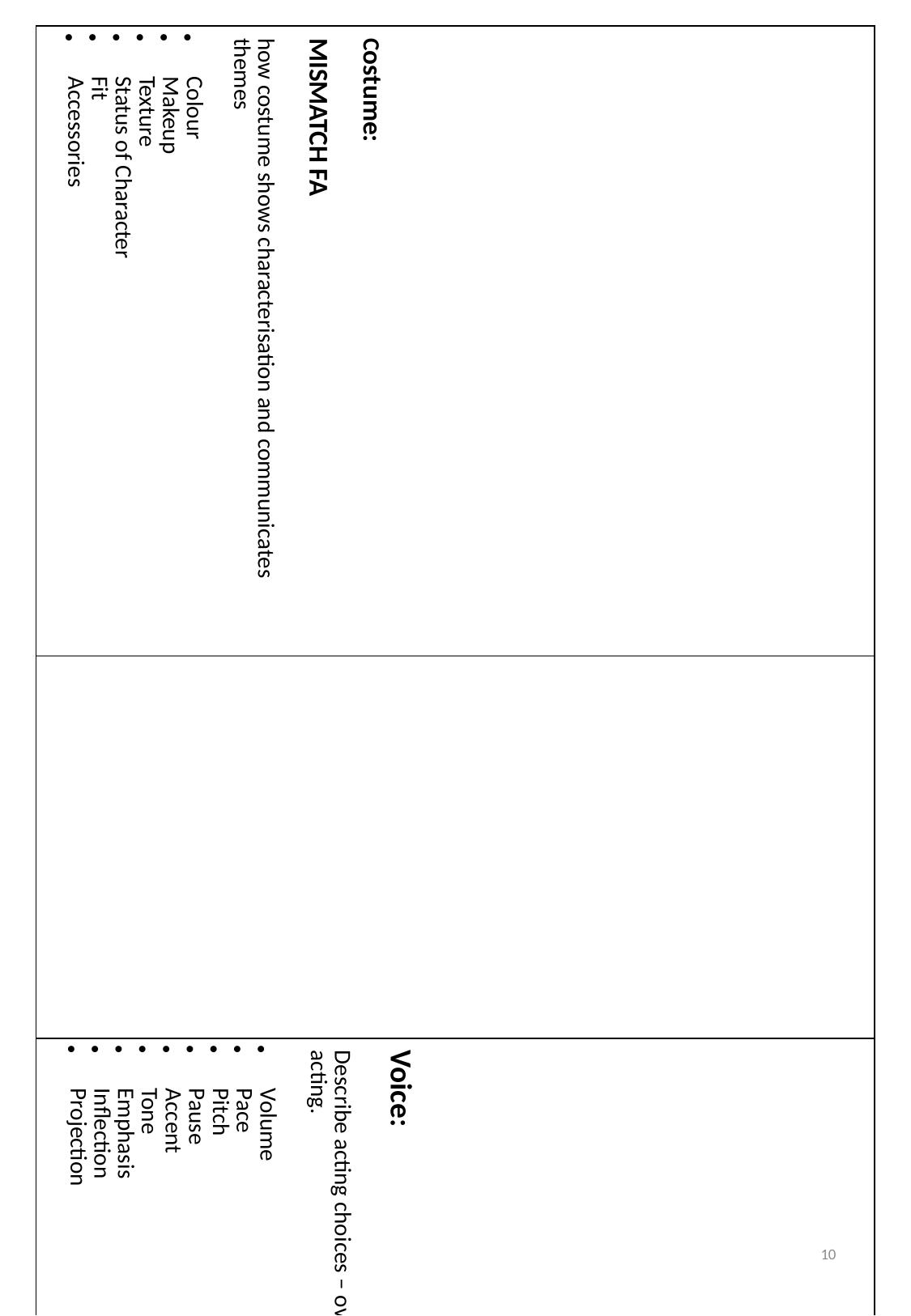

| Costume: MISMATCH FA how costume shows characterisation and communicates themes Colour Makeup Texture Status of Character Fit Accessories |
| --- |
|  |
| Voice: Describe acting choices – overall style of acting – focus on a range of characters and key moments, and link acting choices to moments in the play – identify themes in the play that influence the acting. Volume Pace Pitch Pause Accent Tone Emphasis Inflection Projection |
|  |
10